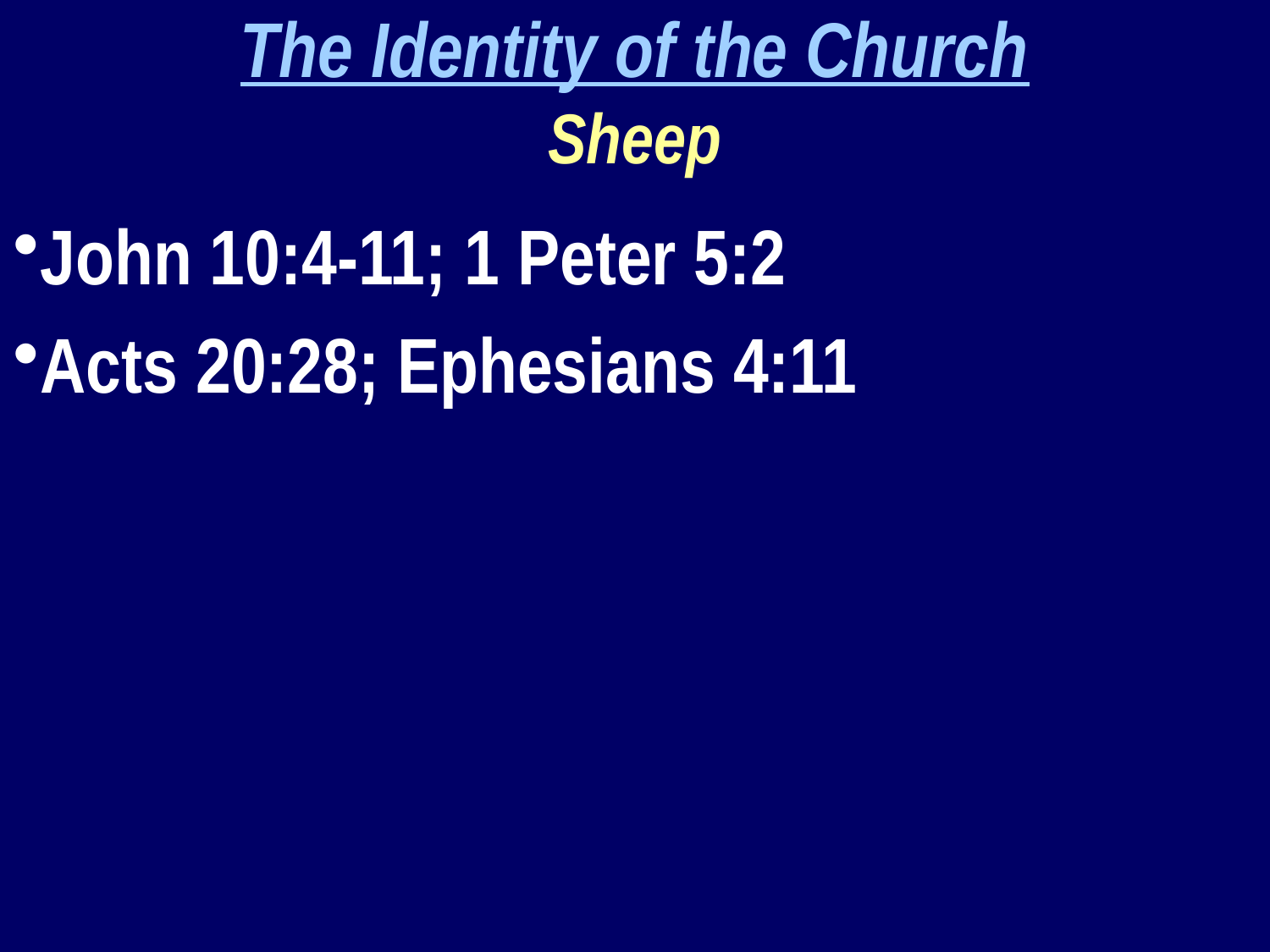

The Identity of the Church
Sheep
John 10:4-11; 1 Peter 5:2
Acts 20:28; Ephesians 4:11